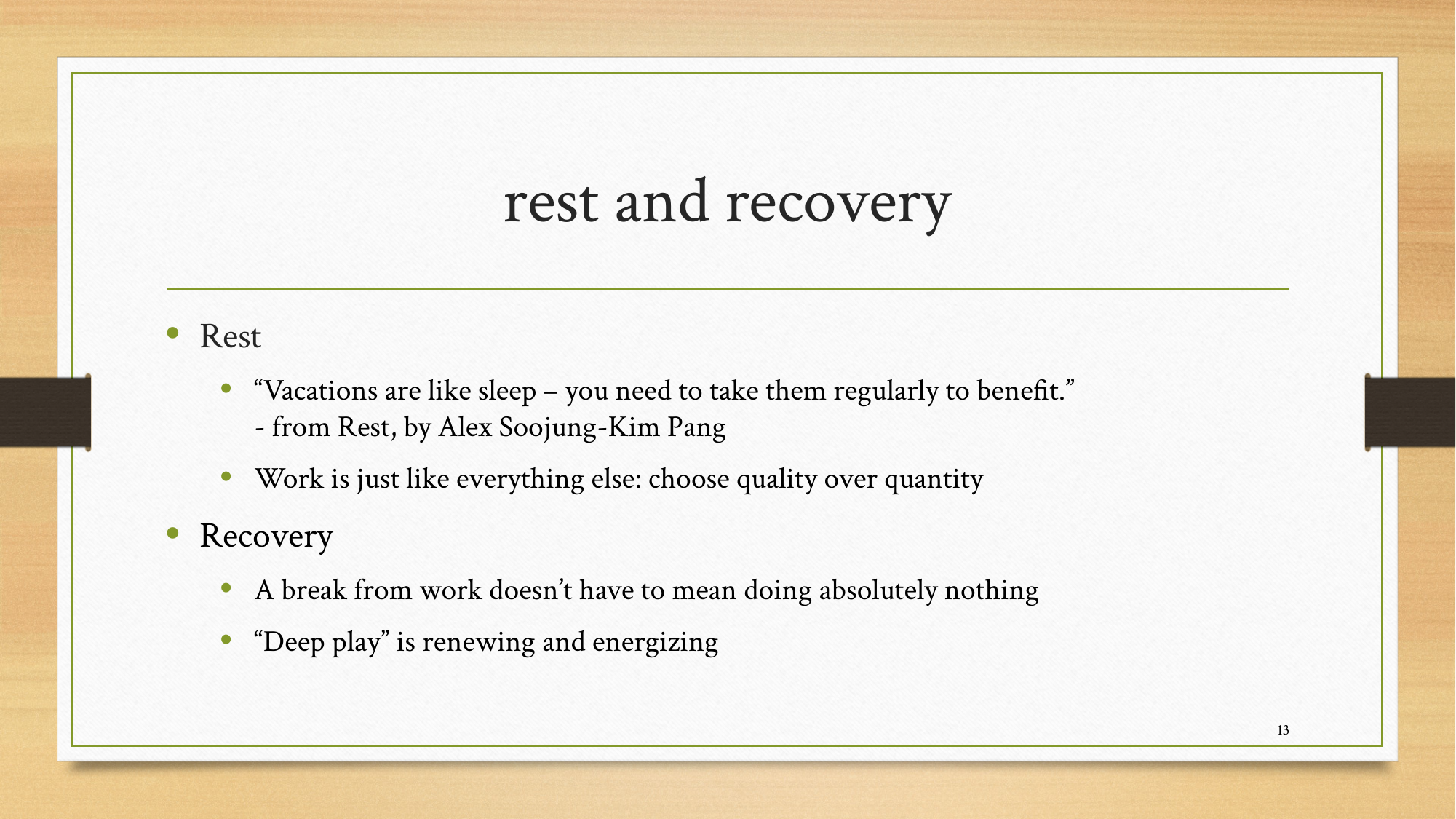

# rest and recovery
Rest
“Vacations are like sleep – you need to take them regularly to benefit.”
- from Rest, by Alex Soojung-Kim Pang
Work is just like everything else: choose quality over quantity
Recovery
A break from work doesn’t have to mean doing absolutely nothing
“Deep play” is renewing and energizing

13